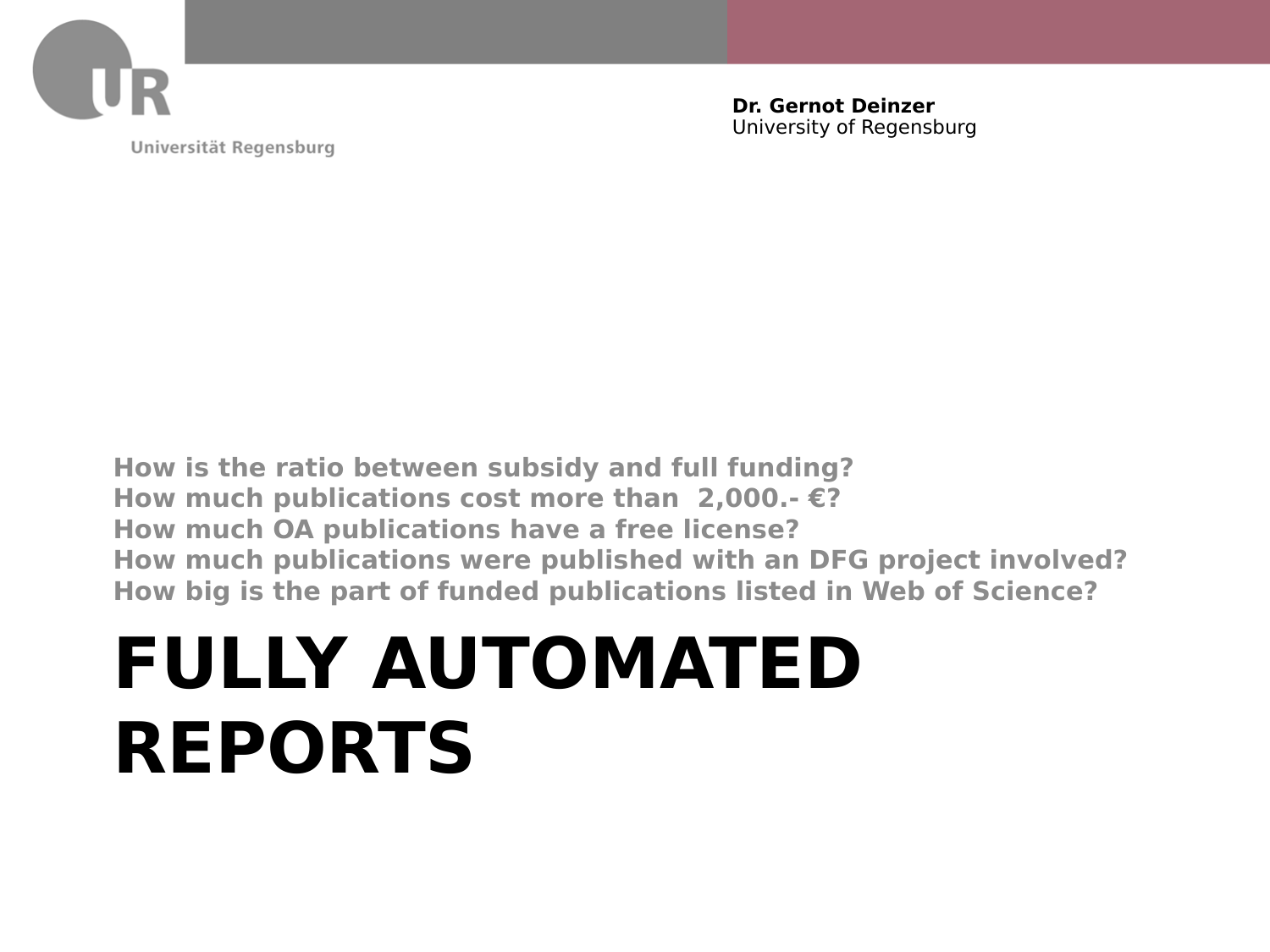

How is the ratio between subsidy and full funding?
How much publications cost more than  2,000.- €?
How much OA publications have a free license?
How much publications were published with an DFG project involved?
How big is the part of funded publications listed in Web of Science?
# Fully automated Reports